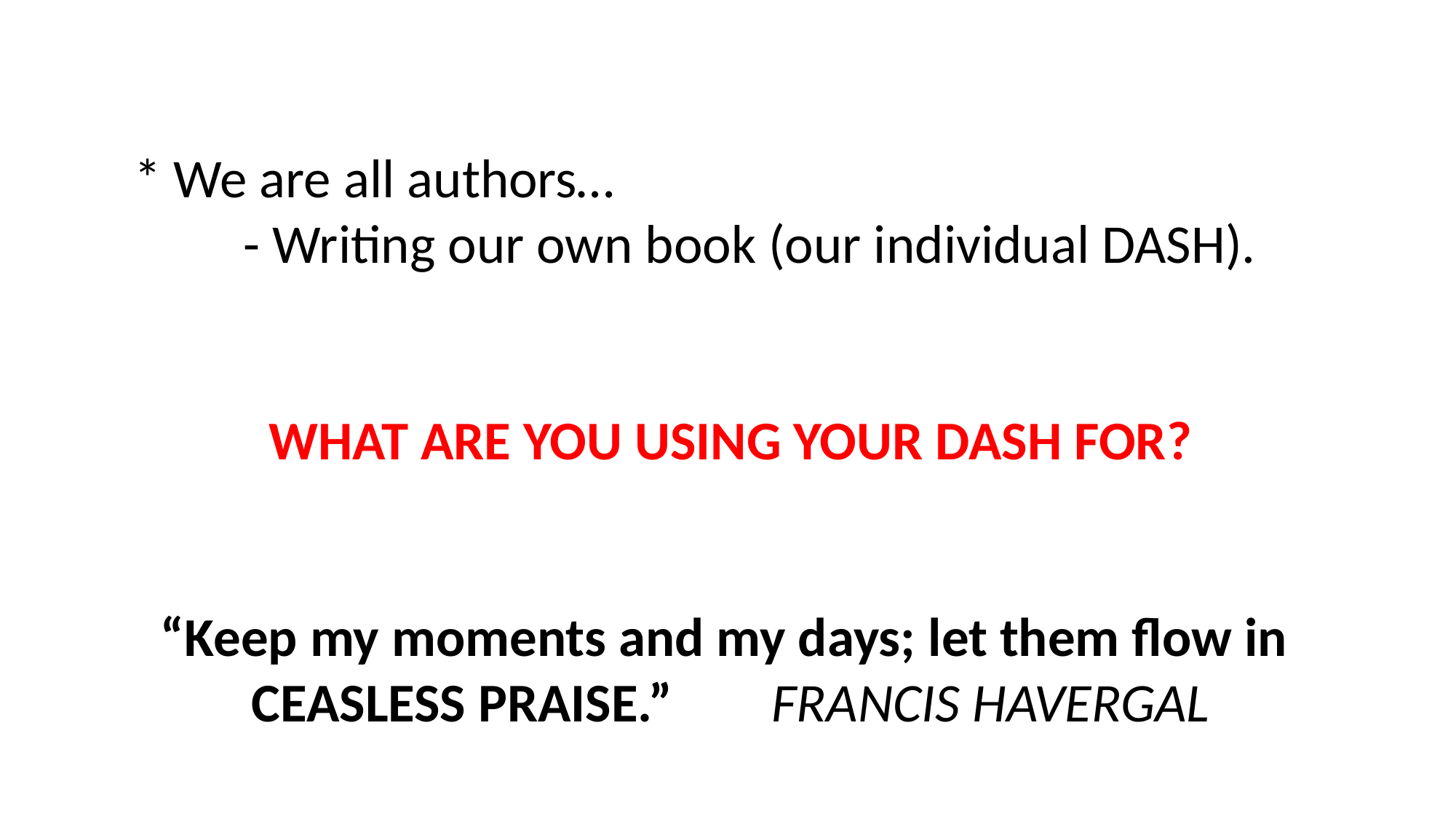

* We are all authors…
	- Writing our own book (our individual DASH).

WHAT ARE YOU USING YOUR DASH FOR?

“Keep my moments and my days; let them flow in  CEASLESS PRAISE.”        FRANCIS HAVERGAL